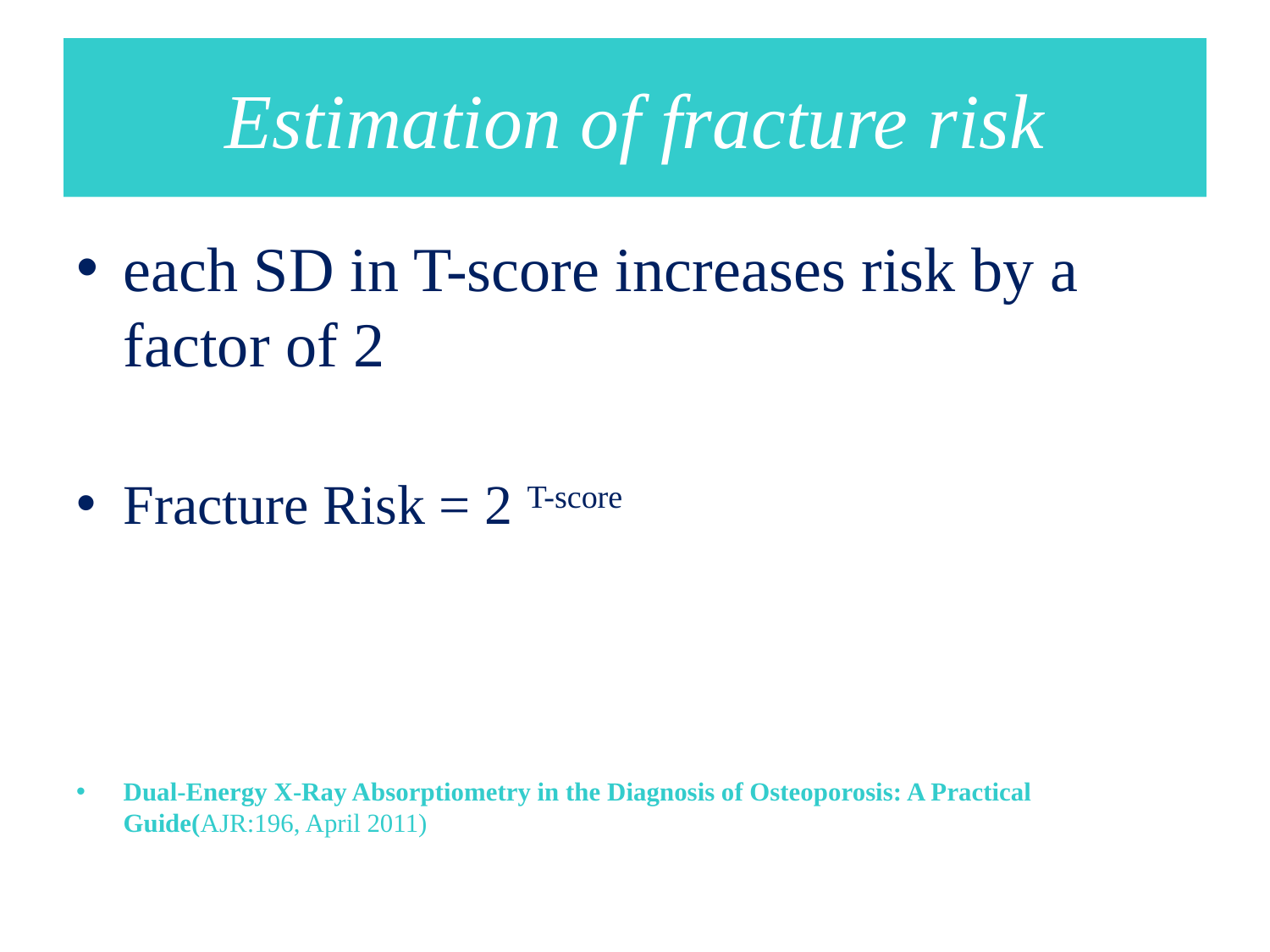

# Estimation of fracture risk
each SD in T-score increases risk by a factor of 2

Fracture Risk = 2 T-score

Dual-Energy X-Ray Absorptiometry in the Diagnosis of Osteoporosis: A Practical Guide(AJR:196, April 2011)